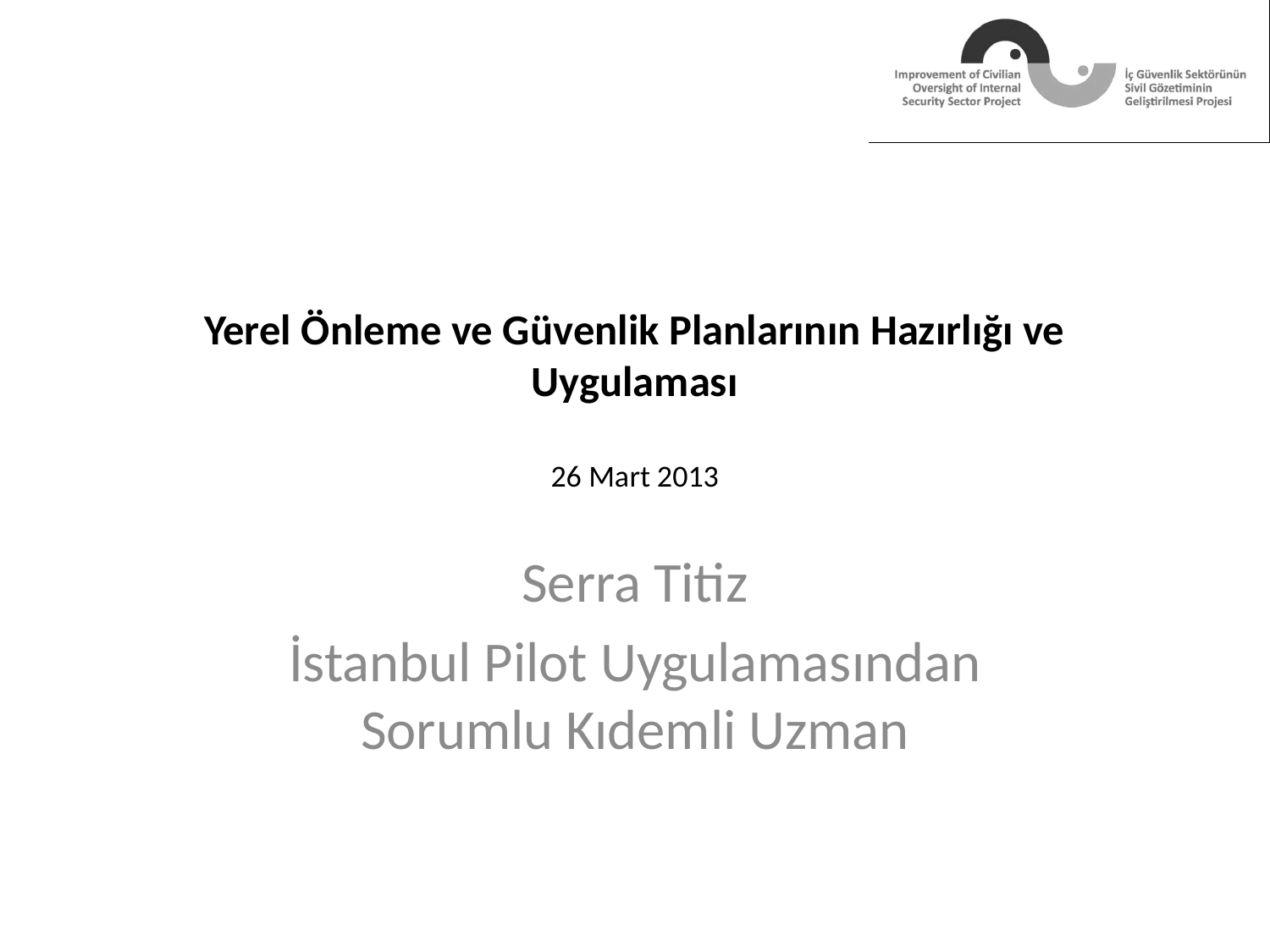

# Yerel Önleme ve Güvenlik Planlarının Hazırlığı ve Uygulaması 26 Mart 2013
Serra Titiz
İstanbul Pilot Uygulamasından Sorumlu Kıdemli Uzman